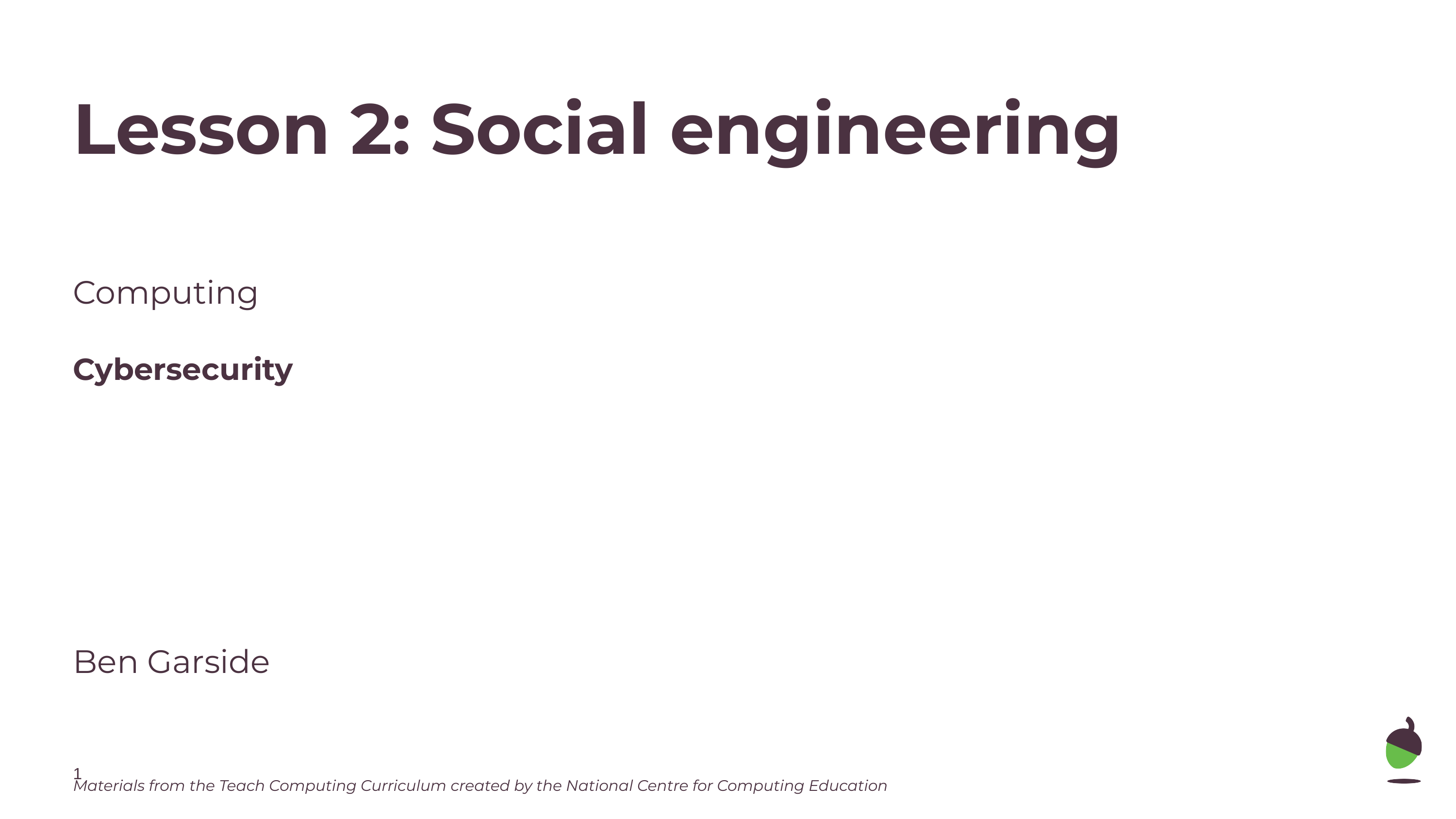

# Lesson 2: Social engineering

Cybersecurity
Computing
Ben Garside

Materials from the Teach Computing Curriculum created by the National Centre for Computing Education
1